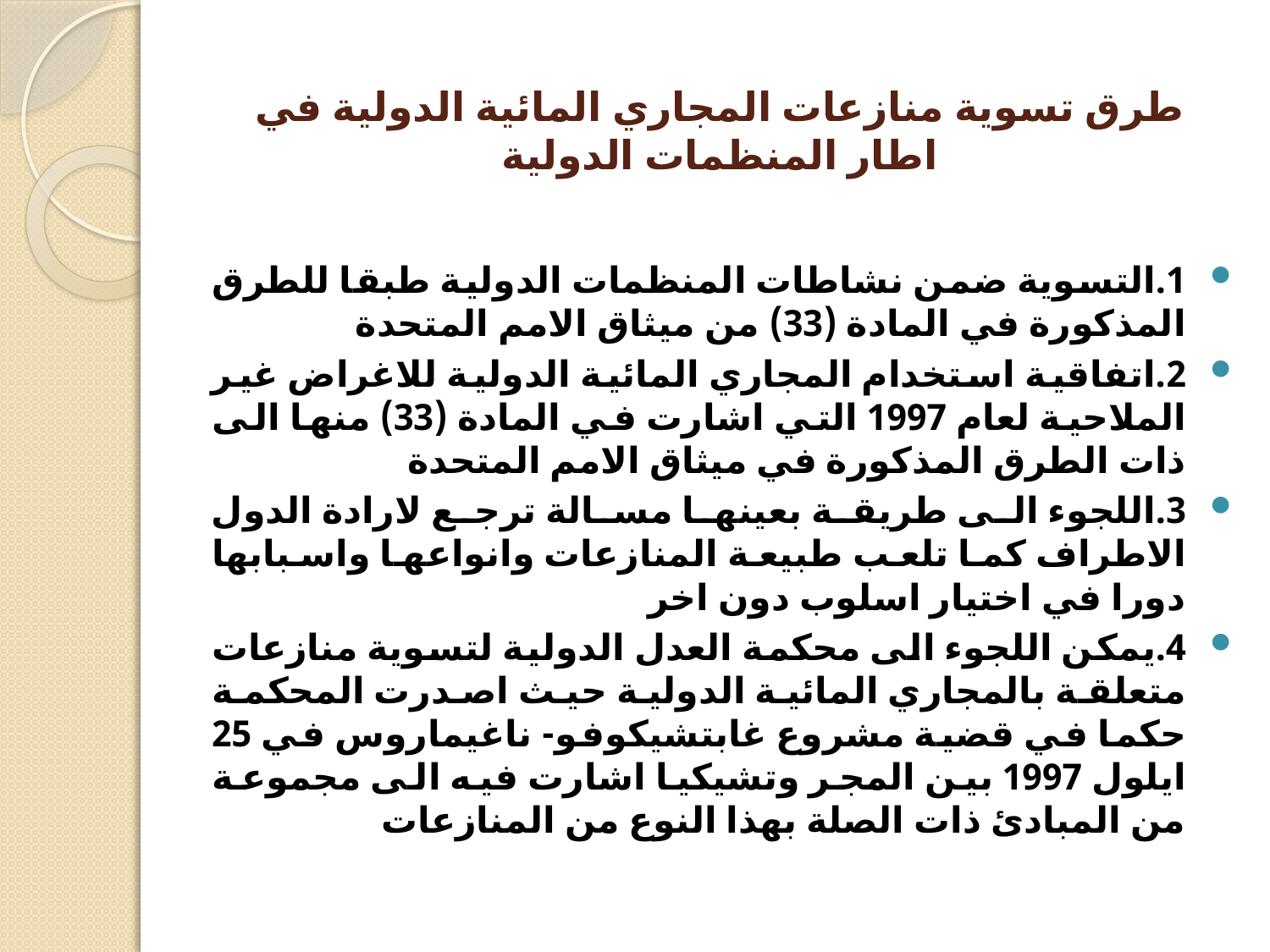

# طرق تسوية منازعات المجاري المائية الدولية في اطار المنظمات الدولية

1.التسوية ضمن نشاطات المنظمات الدولية طبقا للطرق المذكورة في المادة (33) من ميثاق الامم المتحدة
2.اتفاقية استخدام المجاري المائية الدولية للاغراض غير الملاحية لعام 1997 التي اشارت في المادة (33) منها الى ذات الطرق المذكورة في ميثاق الامم المتحدة
3.اللجوء الى طريقة بعينها مسالة ترجع لارادة الدول الاطراف كما تلعب طبيعة المنازعات وانواعها واسبابها دورا في اختيار اسلوب دون اخر
4.يمكن اللجوء الى محكمة العدل الدولية لتسوية منازعات متعلقة بالمجاري المائية الدولية حيث اصدرت المحكمة حكما في قضية مشروع غابتشيكوفو- ناغيماروس في 25 ايلول 1997 بين المجر وتشيكيا اشارت فيه الى مجموعة من المبادئ ذات الصلة بهذا النوع من المنازعات